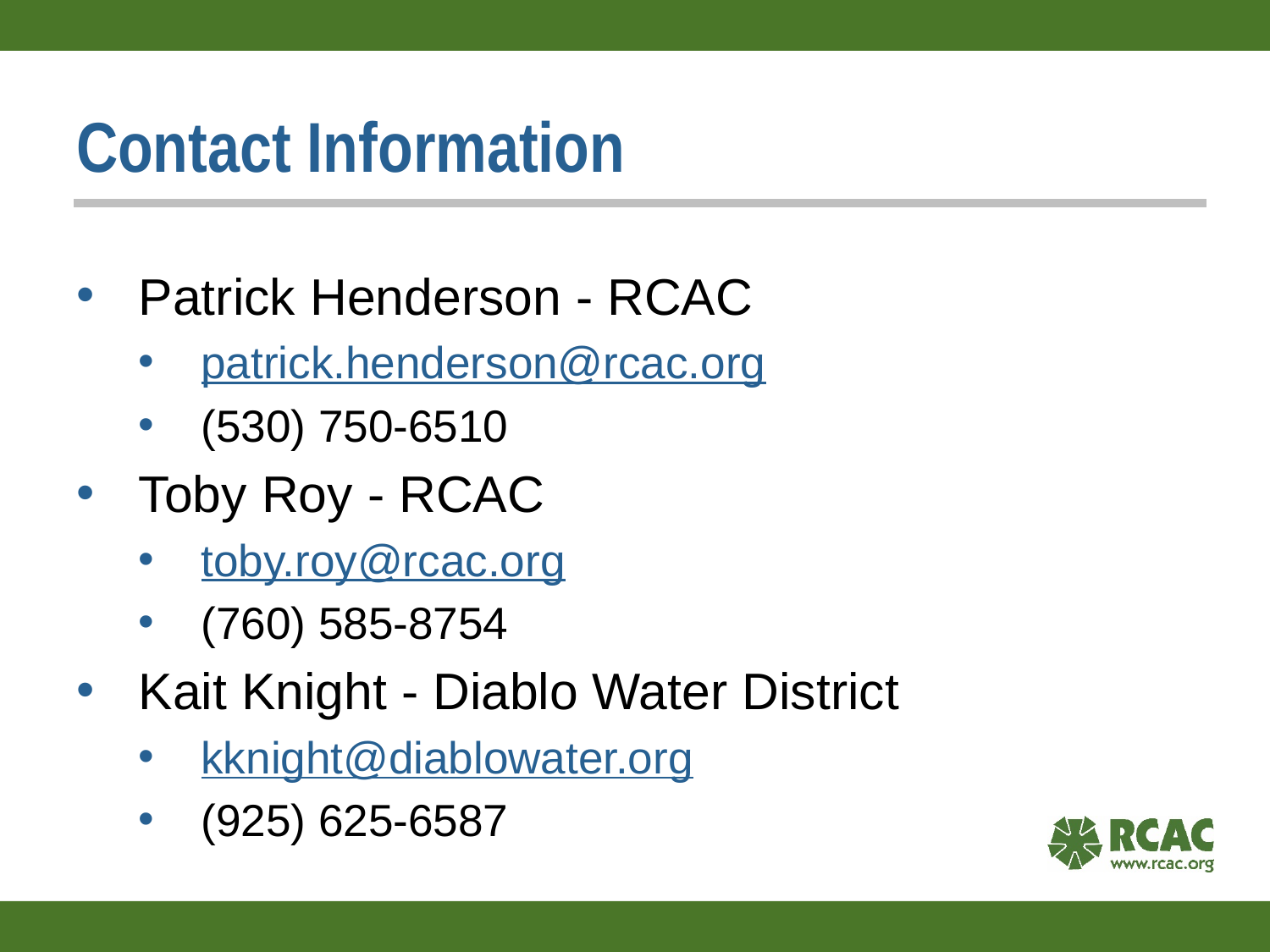

# Contact Information
Patrick Henderson - RCAC
patrick.henderson@rcac.org
(530) 750-6510
Toby Roy - RCAC
toby.roy@rcac.org
(760) 585-8754
Kait Knight - Diablo Water District
kknight@diablowater.org
(925) 625-6587